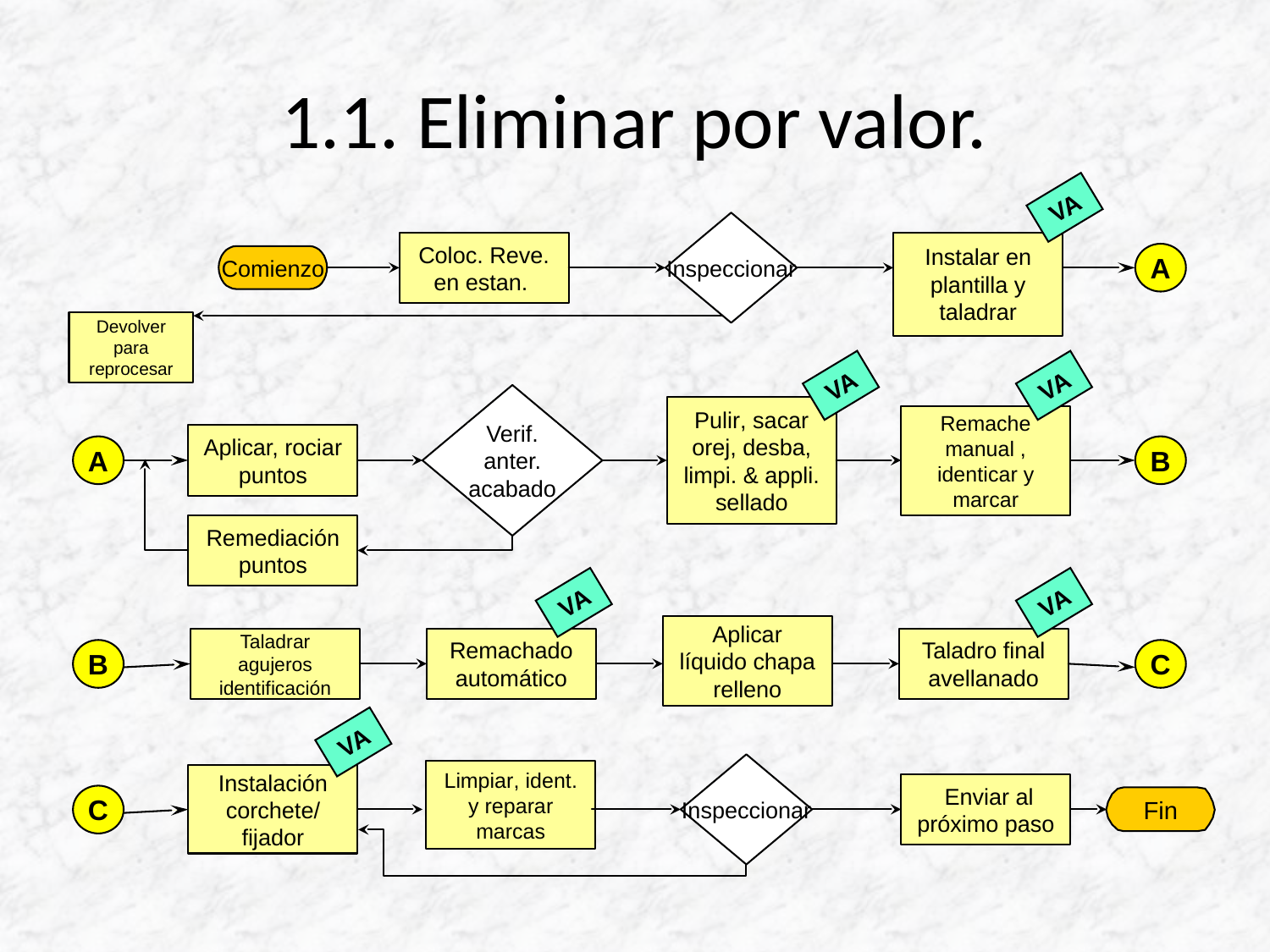

# 1.1. Eliminar por valor.
VA

Inspeccionar

Coloc. Reve. en estan.

Instalar en plantilla y taladrar
A

Comienzo

Devolver para reprocesar
VA
VA

Verif. anter. acabado

Pulir, sacar orej, desba, limpi. & appli. sellado

Remache manual , identicar y marcar

Aplicar, rociar puntos
A
B

Remediación puntos

VA
VA

Aplicar líquido chapa relleno

Taladrar agujeros identificación

Remachado automático

Taladro final avellanado
B
C

VA

Inspeccionar

Limpiar, ident. y reparar marcas

Instalación corchete/ fijador

 Enviar al próximo paso
C

Fin